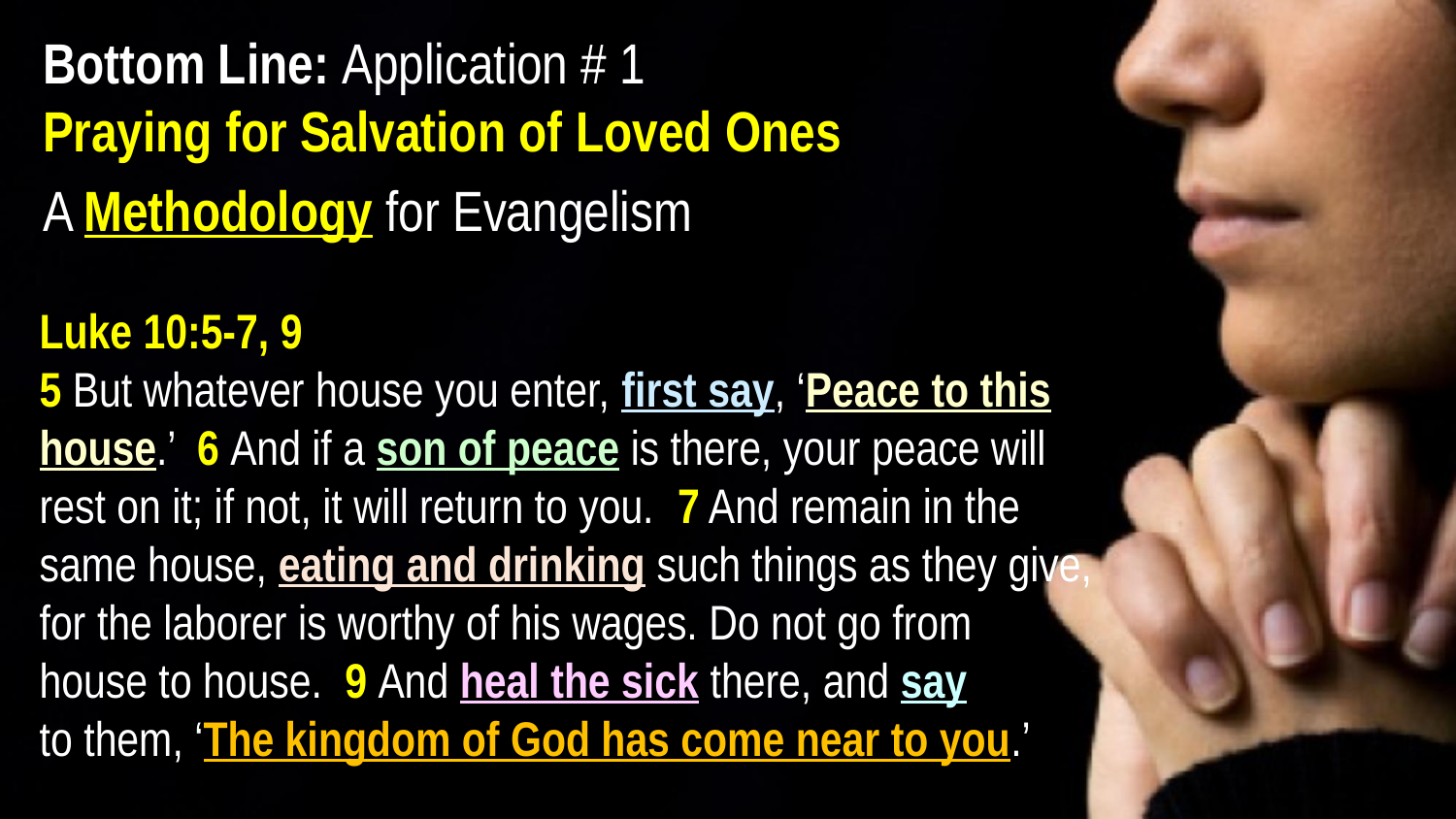

Bottom Line: Application # 1
Praying for Salvation of Loved Ones
A Methodology for Evangelism
Luke 10:5-7, 9
5 But whatever house you enter, first say, ‘Peace to this house.’  6 And if a son of peace is there, your peace will rest on it; if not, it will return to you.  7 And remain in the same house, eating and drinking such things as they give, for the laborer is worthy of his wages. Do not go from
house to house.  9 And heal the sick there, and say
to them, ‘The kingdom of God has come near to you.’